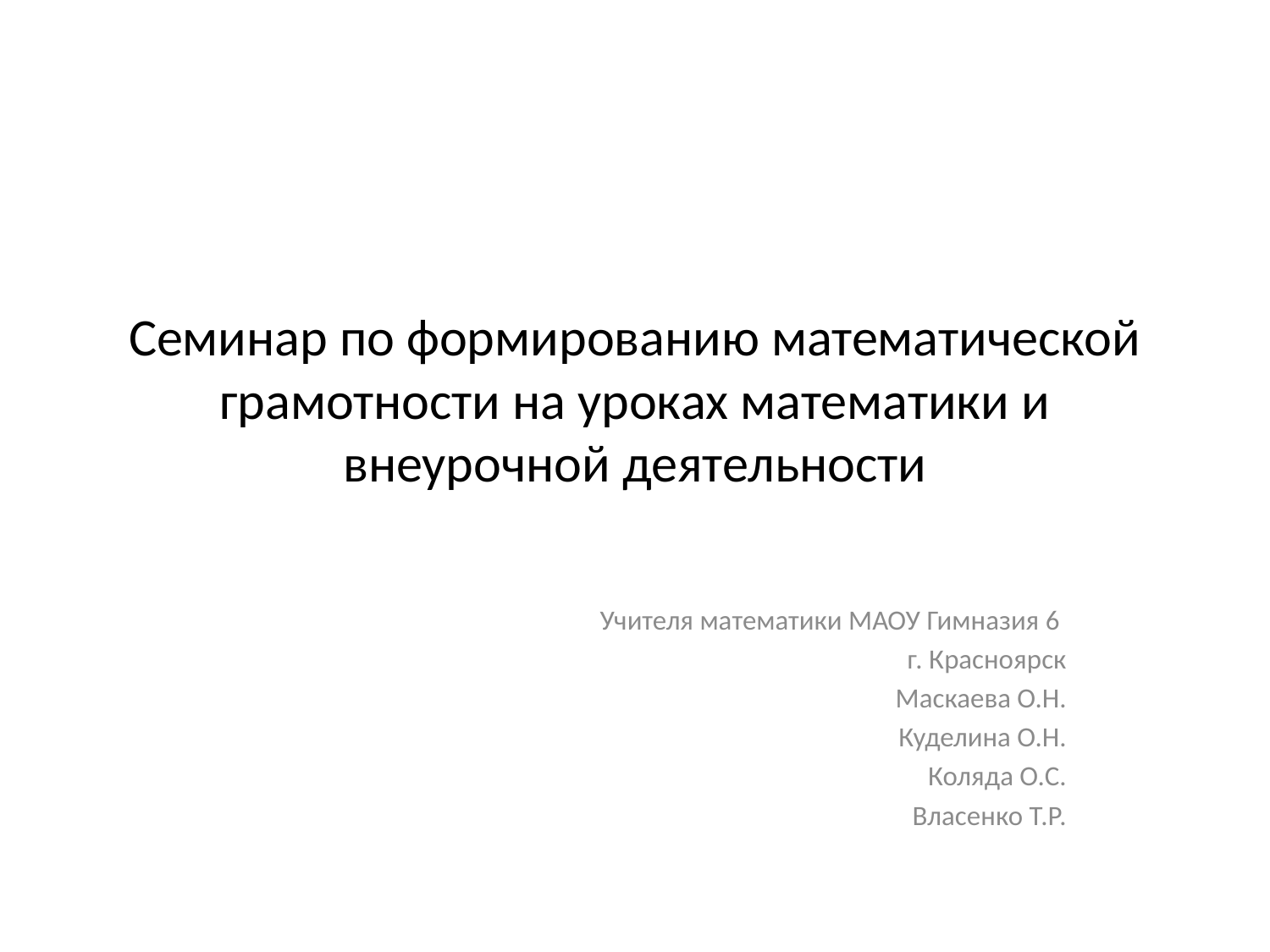

# Семинар по формированию математической грамотности на уроках математики и внеурочной деятельности
Учителя математики МАОУ Гимназия 6
г. Красноярск
Маскаева О.Н.
Куделина О.Н.
Коляда О.С.
Власенко Т.Р.